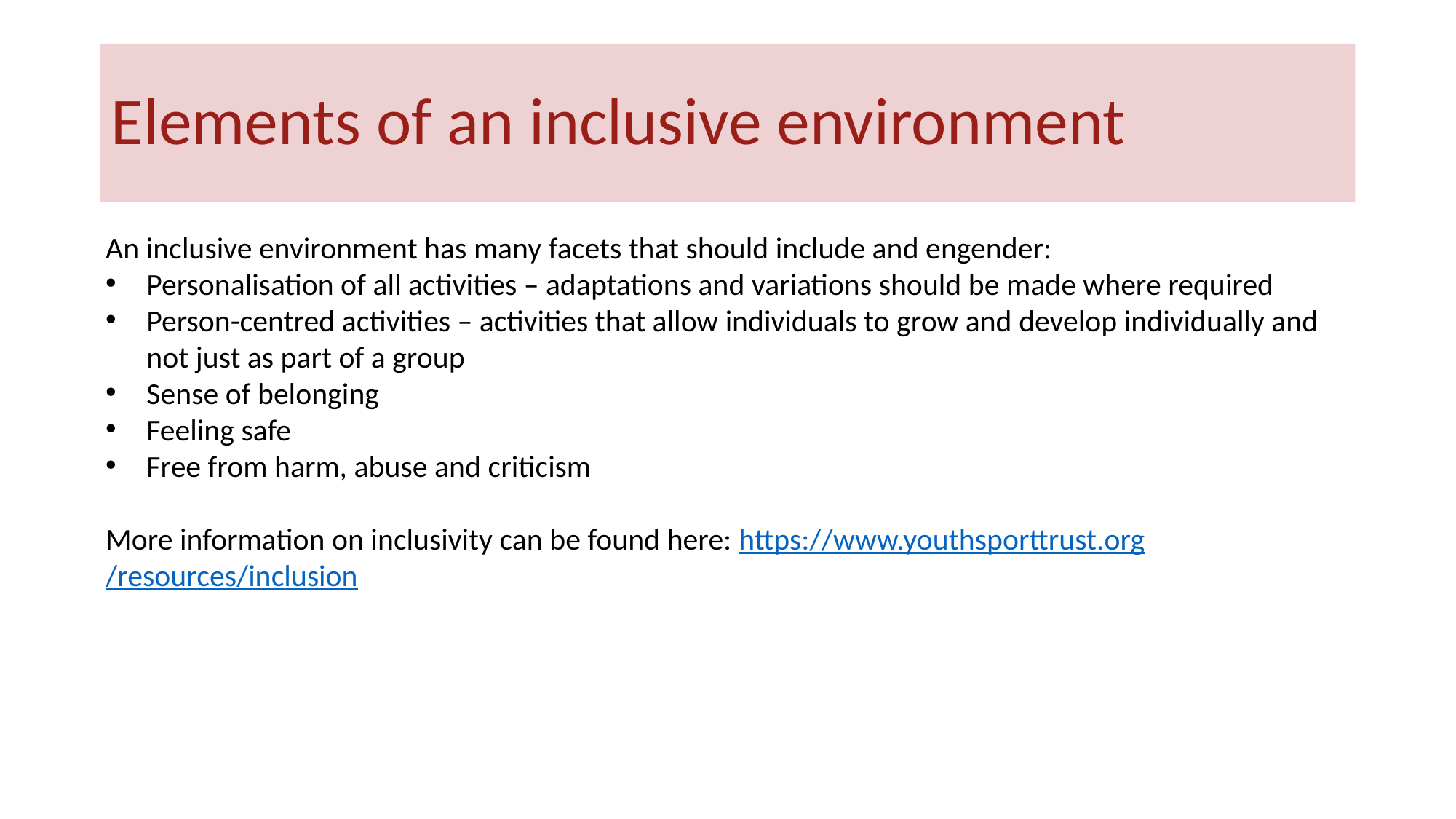

# Elements of an inclusive environment
An inclusive environment has many facets that should include and engender:
Personalisation of all activities – adaptations and variations should be made where required
Person-centred activities – activities that allow individuals to grow and develop individually and not just as part of a group
Sense of belonging
Feeling safe
Free from harm, abuse and criticism

More information on inclusivity can be found here: https://www.youthsporttrust.org/resources/inclusion